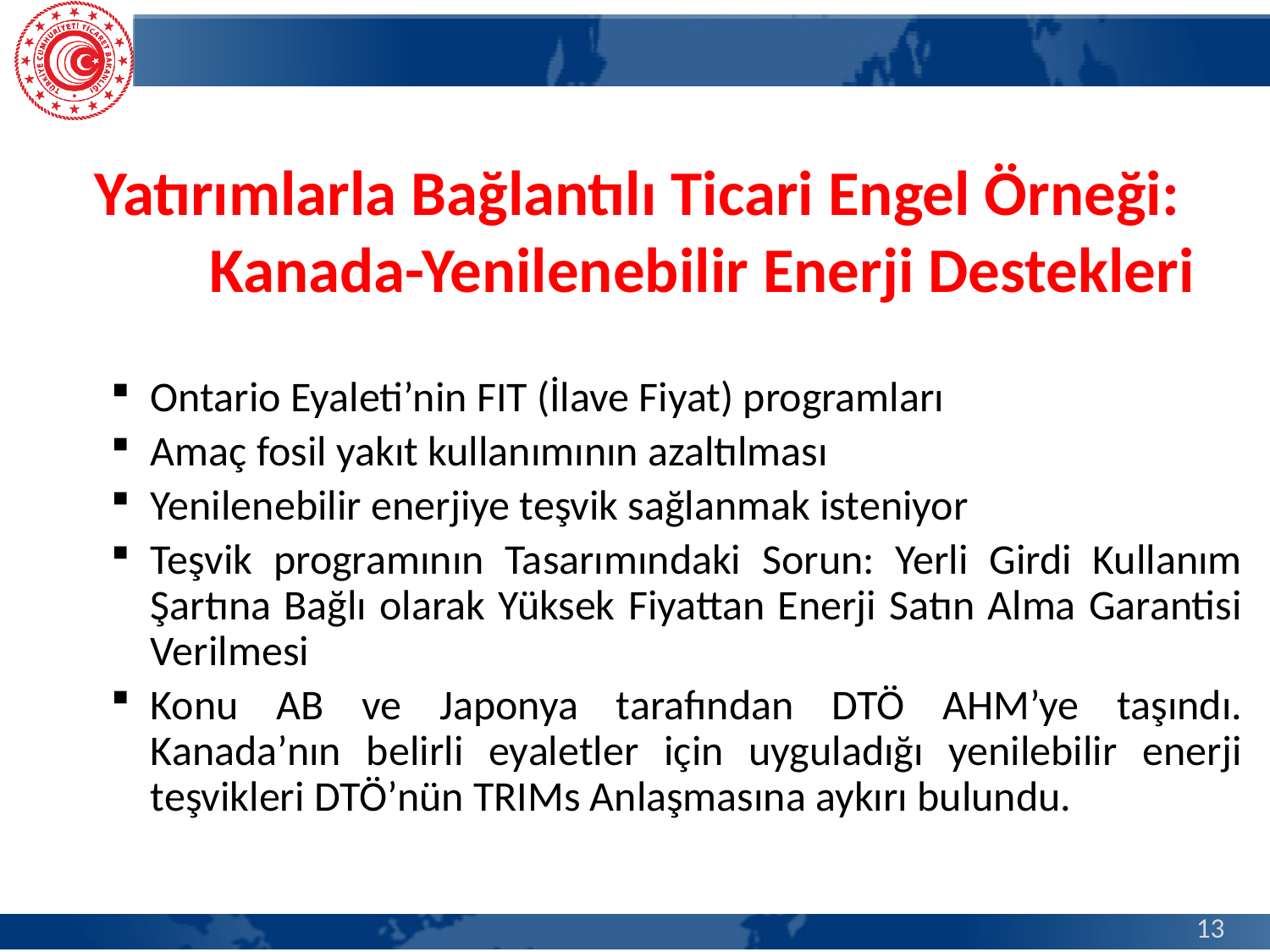

Yatırımlarla Bağlantılı Ticari Engel Örneği:
Kanada-Yenilenebilir Enerji Destekleri
Ontario Eyaleti’nin FIT (İlave Fiyat) programları
Amaç fosil yakıt kullanımının azaltılması
Yenilenebilir enerjiye teşvik sağlanmak isteniyor
Teşvik programının Tasarımındaki Sorun: Yerli Girdi Kullanım Şartına Bağlı olarak Yüksek Fiyattan Enerji Satın Alma Garantisi Verilmesi
Konu AB ve Japonya tarafından DTÖ AHM’ye taşındı. Kanada’nın belirli eyaletler için uyguladığı yenilebilir enerji teşvikleri DTÖ’nün TRIMs Anlaşmasına aykırı bulundu.

13